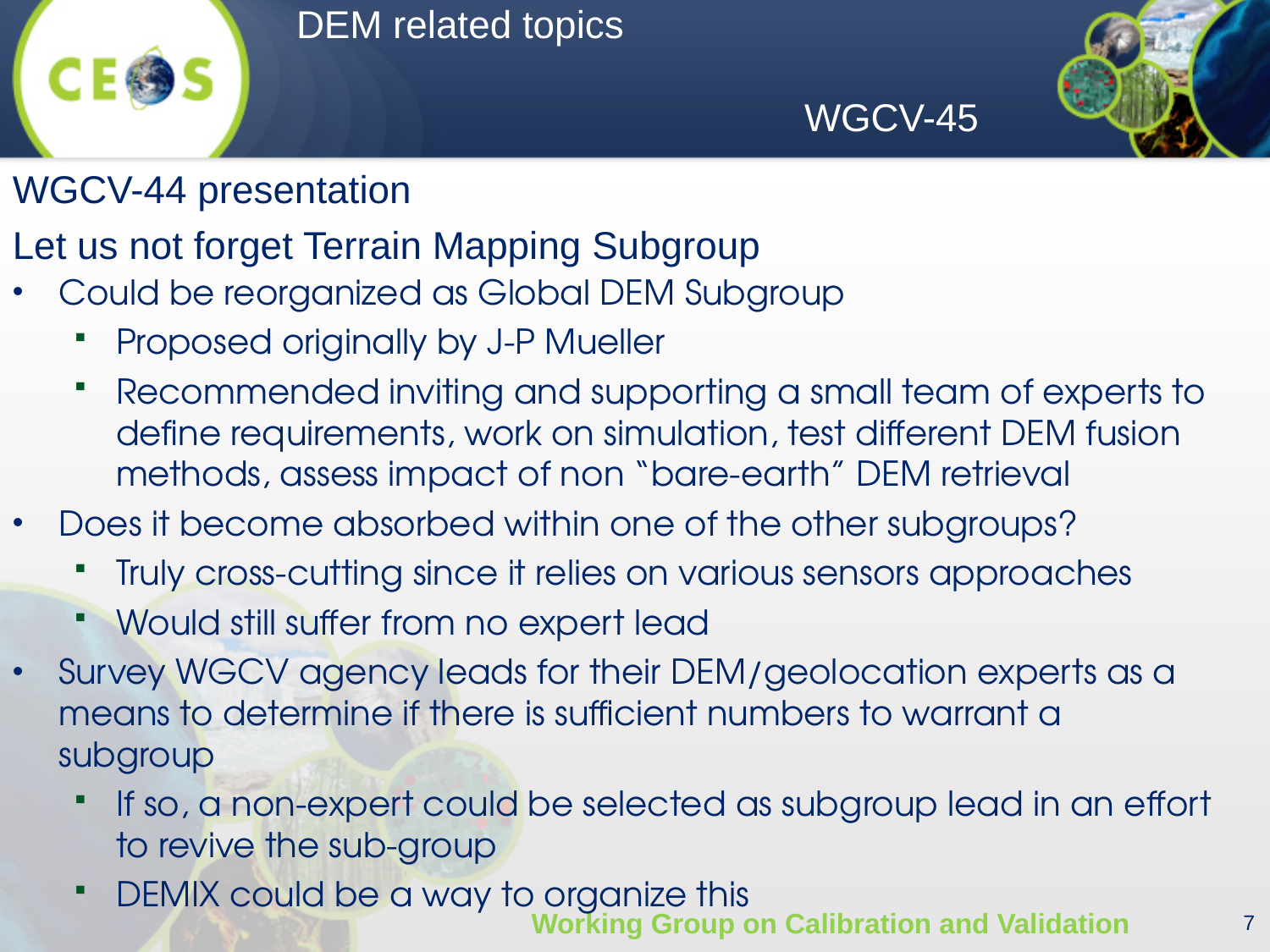

WGCV-44 presentation
Let us not forget Terrain Mapping Subgroup
Could be reorganized as Global DEM Subgroup
Proposed originally by J-P Mueller
Recommended inviting and supporting a small team of experts to define requirements, work on simulation, test different DEM fusion methods, assess impact of non “bare-earth” DEM retrieval
Does it become absorbed within one of the other subgroups?
Truly cross-cutting since it relies on various sensors approaches
Would still suffer from no expert lead
Survey WGCV agency leads for their DEM/geolocation experts as a means to determine if there is sufficient numbers to warrant a subgroup
If so, a non-expert could be selected as subgroup lead in an effort to revive the sub-group
DEMIX could be a way to organize this